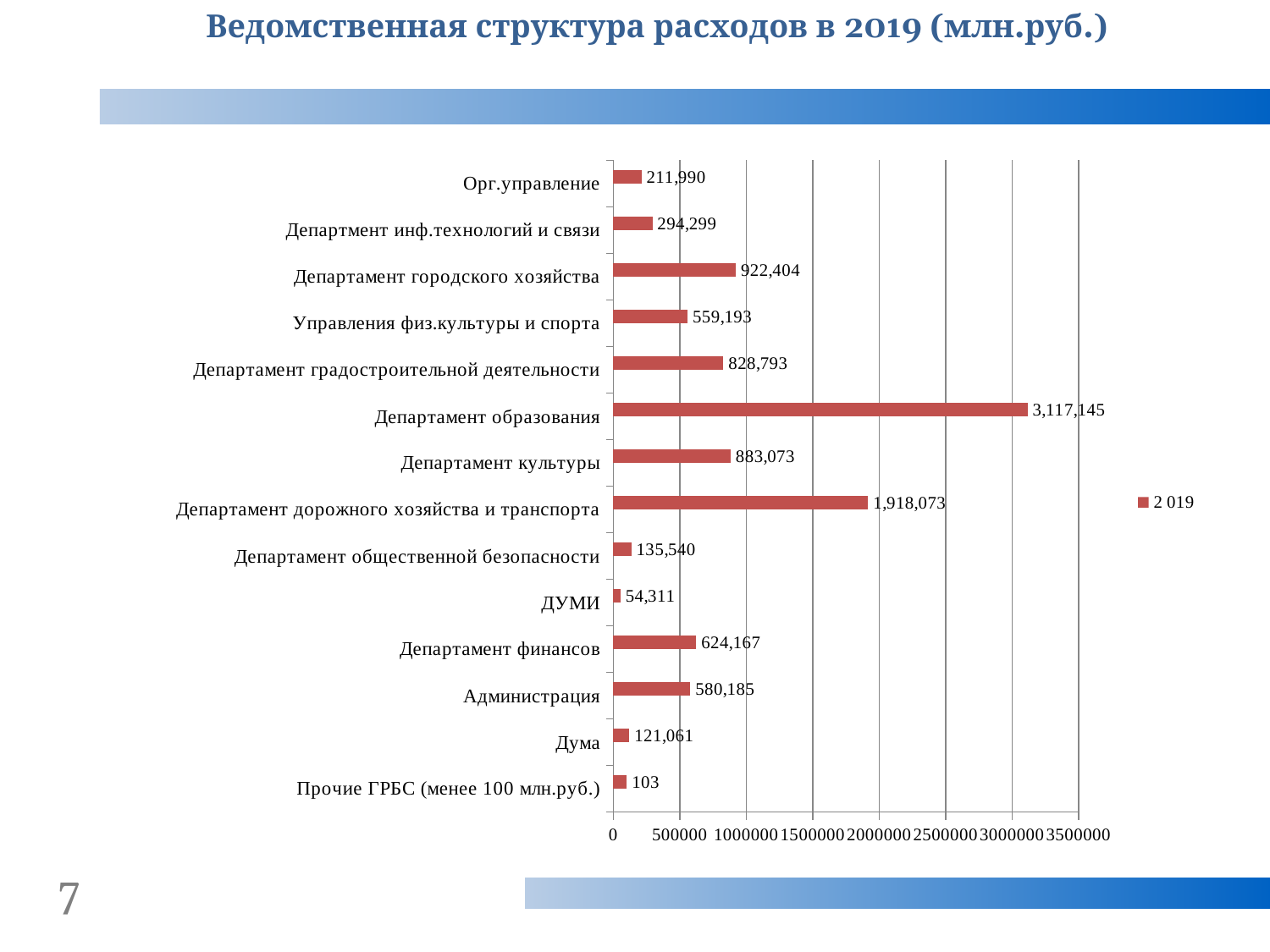

Ведомственная структура расходов в 2019 (млн.руб.)

### Chart

| Category | 2018 (план) | 2 019  |
|---|---|---|
| Прочие ГРБС (менее 100 млн.руб.) | None | 101675.0 |
| Дума | None | 121061.0 |
| Администрация | None | 580185.0 |
| Департамент финансов | None | 624167.0 |
| ДУМИ | None | 54311.0 |
| Департамент общественной безопасности | None | 135540.0 |
| Департамент дорожного хозяйства и транспорта | None | 1918073.0 |
| Департамент культуры | None | 883073.0 |
| Департамент образования | None | 3117145.0 |
| Департамент градостроительной деятельности | None | 828793.0 |
| Управления физ.культуры и спорта | None | 559193.0 |
| Департамент городского хозяйства | None | 922404.0 |
| Департмент инф.технологий и связи | None | 294299.0 |
| Орг.управление | None | 211990.0 |
7